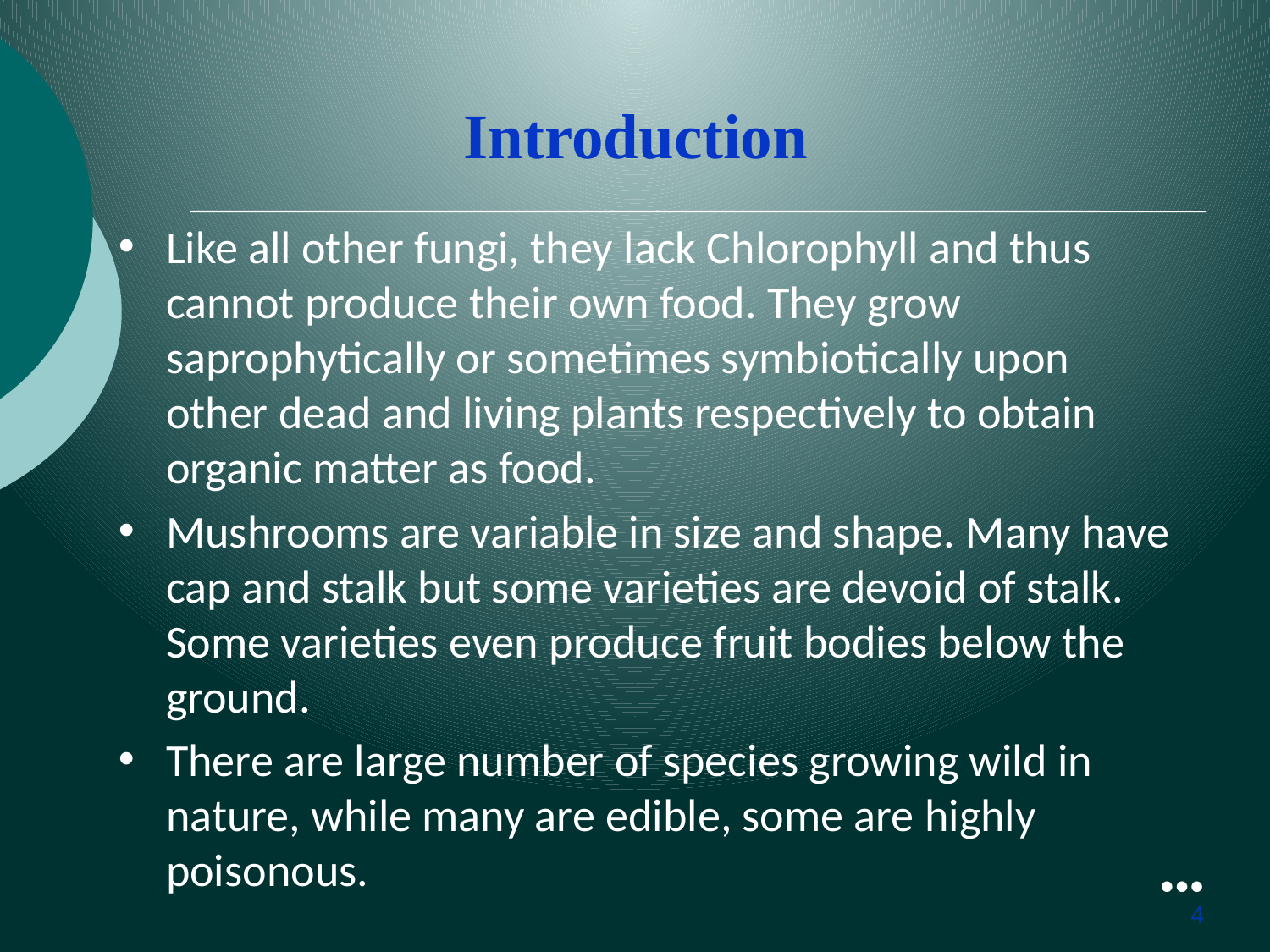

Introduction
Like all other fungi, they lack Chlorophyll and thus cannot produce their own food. They grow saprophytically or sometimes symbiotically upon other dead and living plants respectively to obtain organic matter as food.
Mushrooms are variable in size and shape. Many have cap and stalk but some varieties are devoid of stalk. Some varieties even produce fruit bodies below the ground.
There are large number of species growing wild in nature, while many are edible, some are highly poisonous.

●●●
4